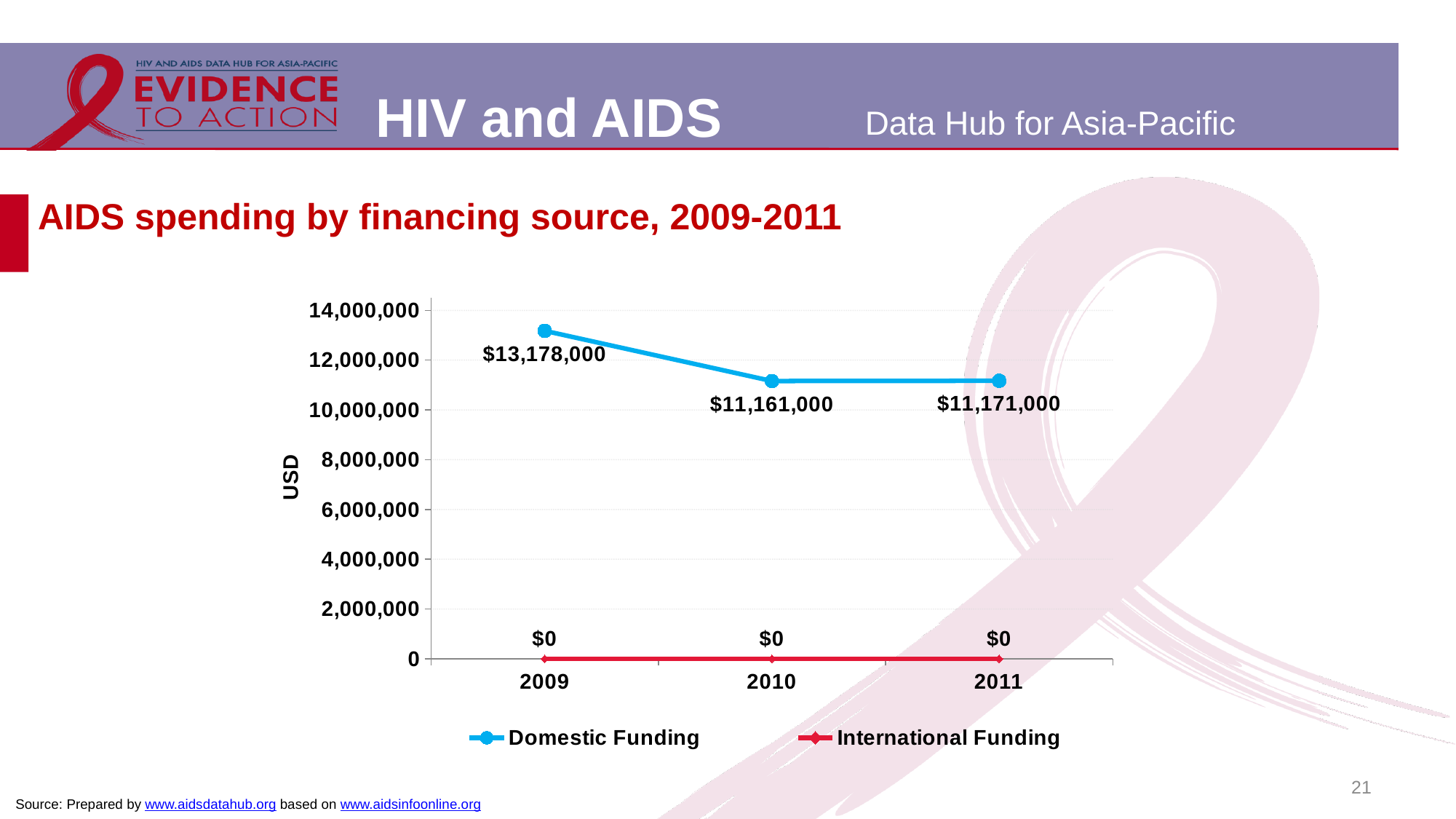

# AIDS spending by financing source, 2009-2011

### Chart

| Category | Domestic Funding | International Funding |
|---|---|---|
| 2009 | 13178000.0 | 0.0 |
| 2010 | 11161000.0 | 0.0 |
| 2011 | 11171000.0 | 0.0 |
21
Source: Prepared by www.aidsdatahub.org based on www.aidsinfoonline.org